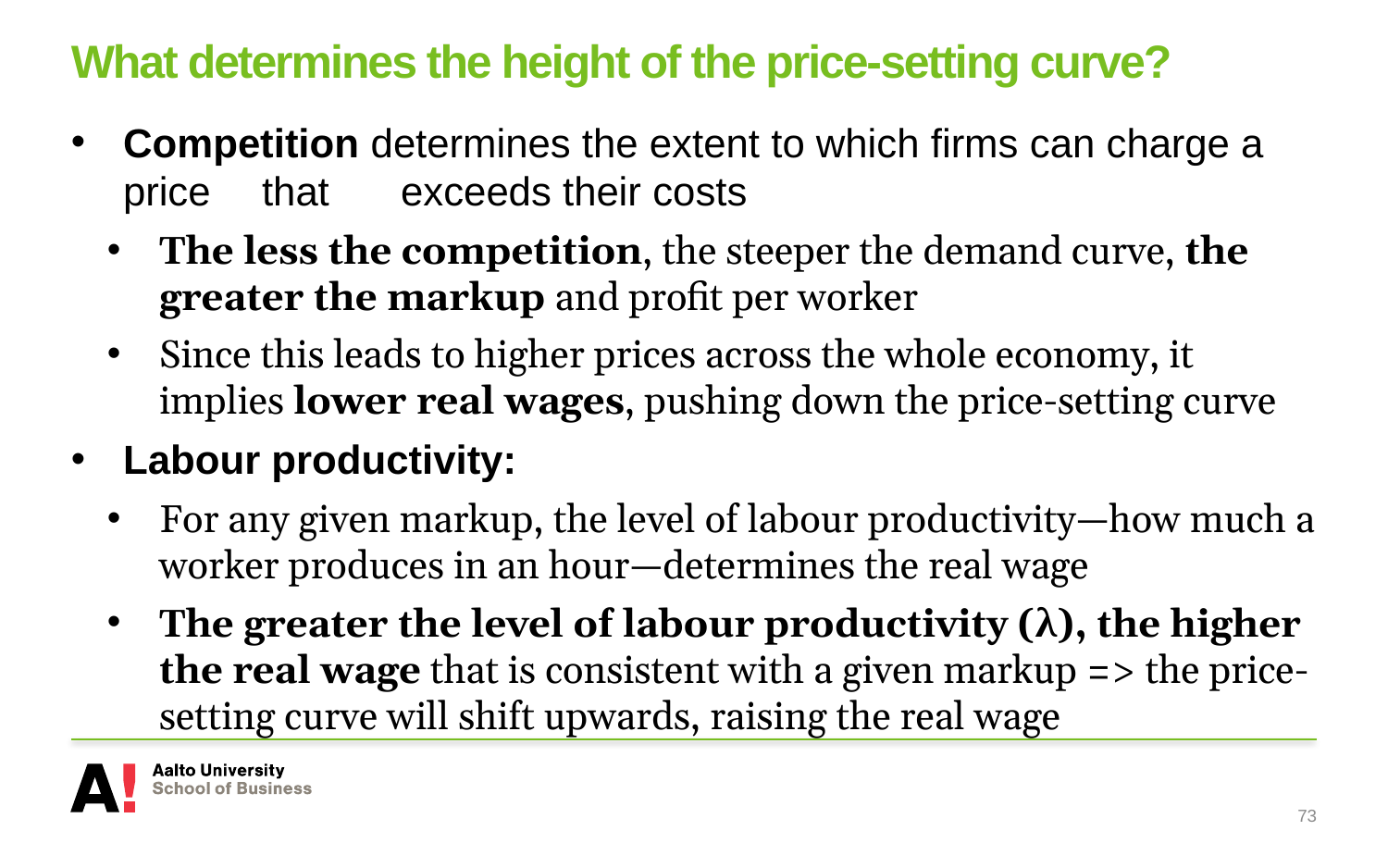

# What determines the height of the price-setting curve?
Competition determines the extent to which firms can charge a price 	that 	exceeds their costs
The less the competition, the steeper the demand curve, the greater the markup and profit per worker
Since this leads to higher prices across the whole economy, it implies lower real wages, pushing down the price-setting curve
Labour productivity:
For any given markup, the level of labour productivity—how much a worker produces in an hour—determines the real wage
The greater the level of labour productivity (λ), the higher the real wage that is consistent with a given markup => the price-setting curve will shift upwards, raising the real wage
73